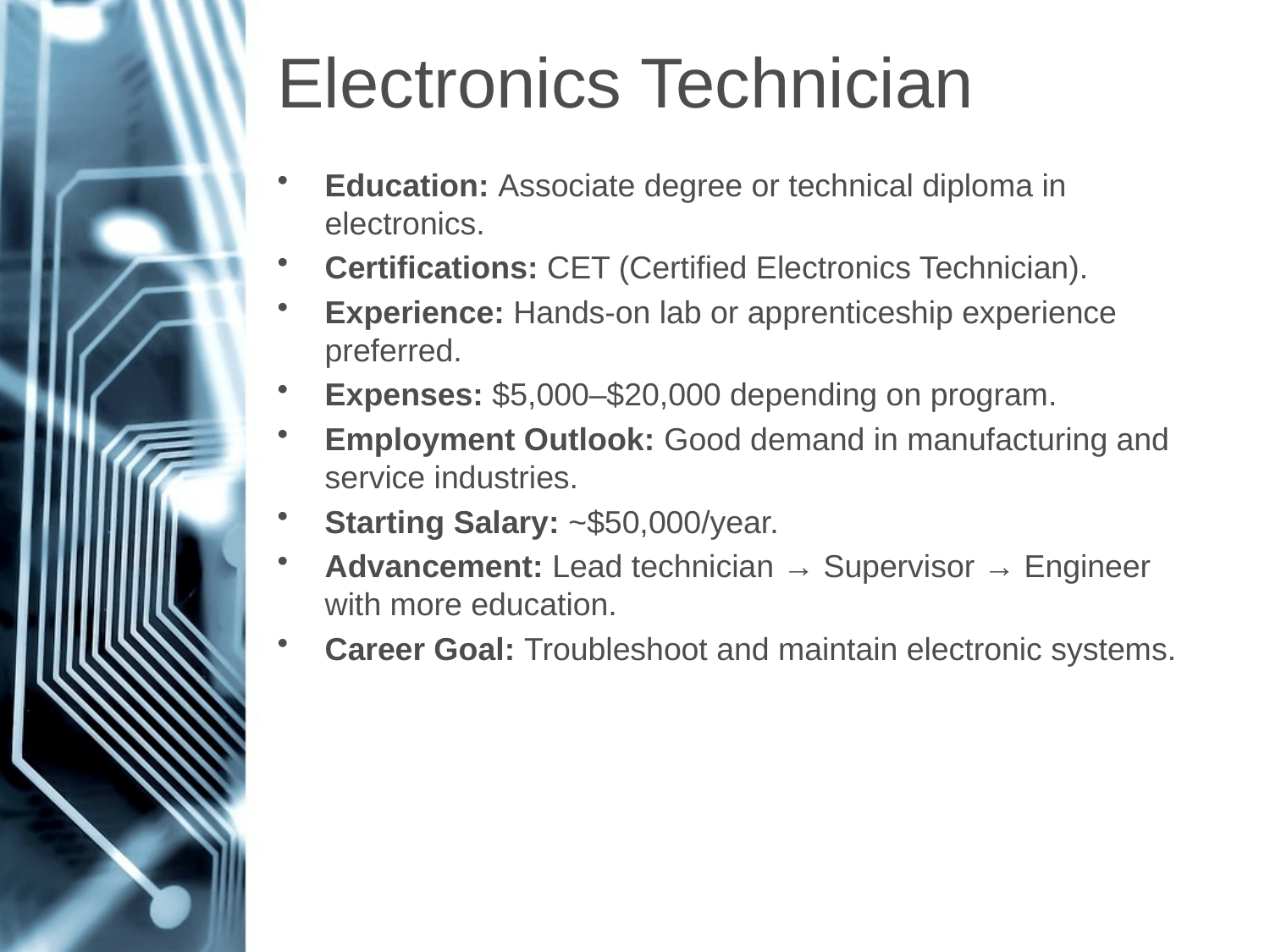

# Electronics Technician
Education: Associate degree or technical diploma in electronics.
Certifications: CET (Certified Electronics Technician).
Experience: Hands-on lab or apprenticeship experience preferred.
Expenses: $5,000–$20,000 depending on program.
Employment Outlook: Good demand in manufacturing and service industries.
Starting Salary: ~$50,000/year.
Advancement: Lead technician → Supervisor → Engineer with more education.
Career Goal: Troubleshoot and maintain electronic systems.